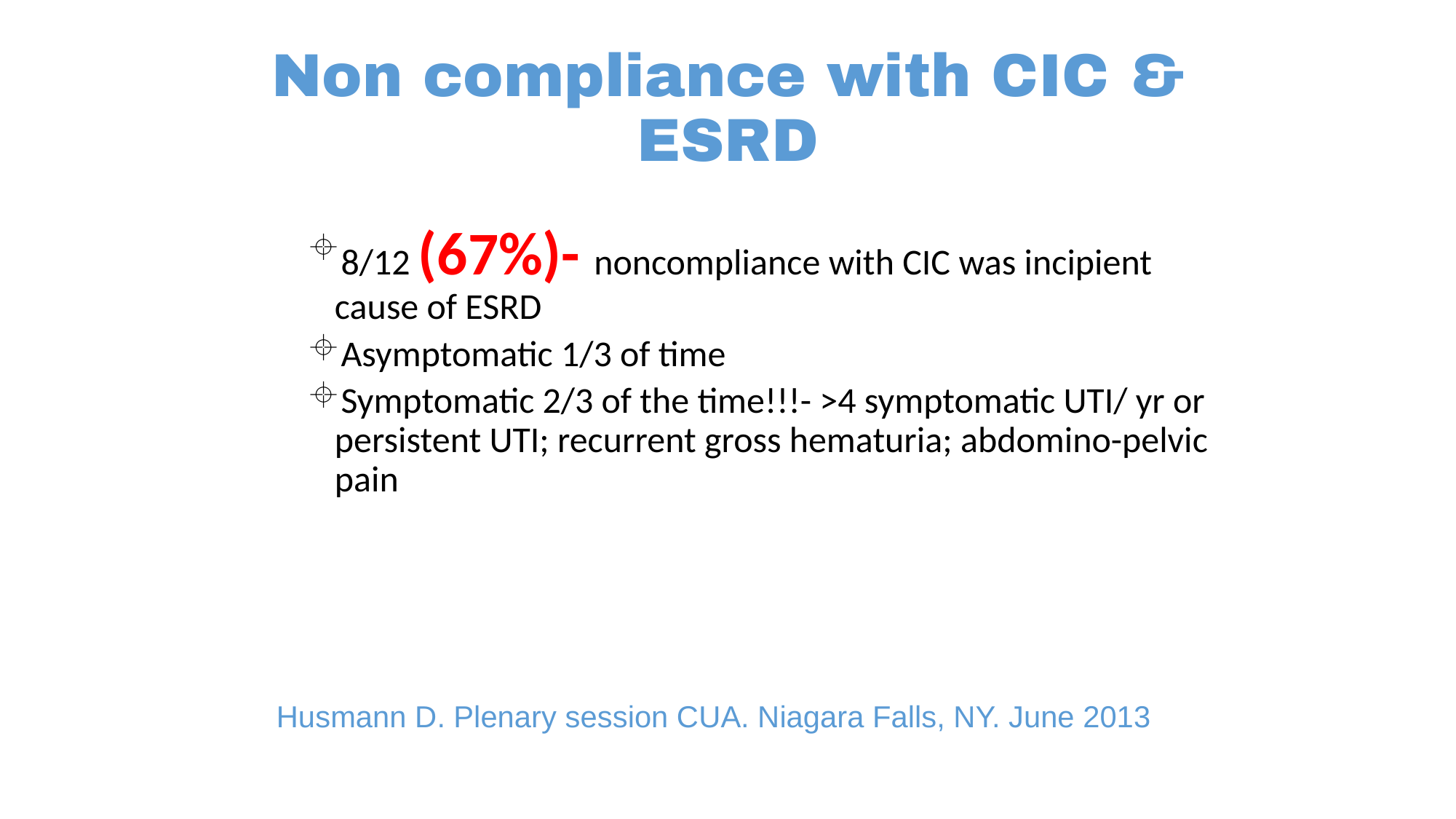

# Non compliance with CIC & ESRD
Augmentation cystoplasty
8/12 (67%)- noncompliance with CIC was incipient cause of ESRD
Asymptomatic 1/3 of time
Symptomatic 2/3 of the time!!!- >4 symptomatic UTI/ yr or persistent UTI; recurrent gross hematuria; abdomino-pelvic pain
Husmann D. Plenary session CUA. Niagara Falls, NY. June 2013